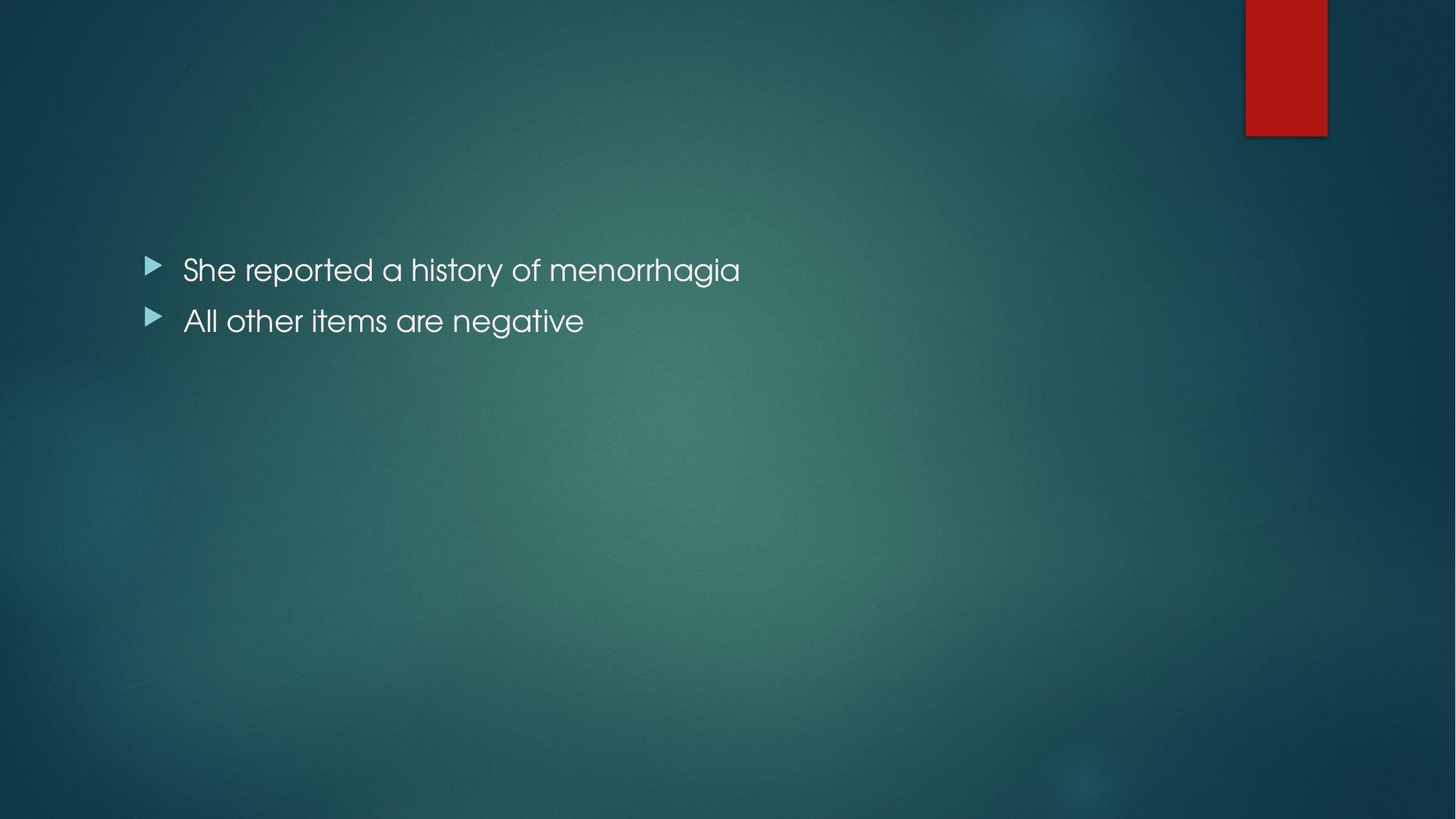

#
She reported a history of menorrhagia
All other items are negative